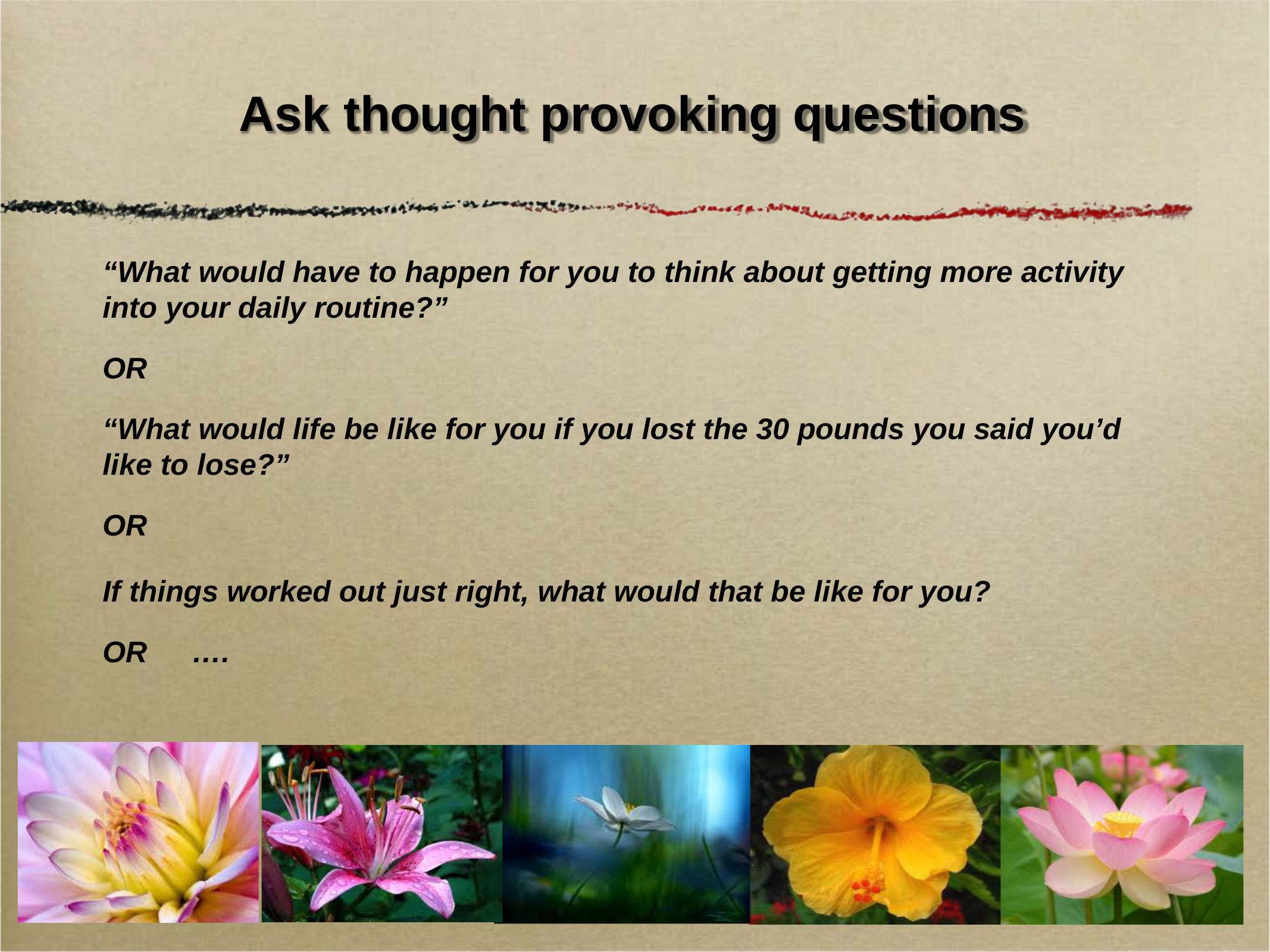

# Ask thought provoking questions

“What would have to happen for you to think about getting more activity into your daily routine?”
OR
“What would life be like for you if you lost the 30 pounds you said you’d like to lose?”
OR
If things worked out just right, what would that be like for you? OR	….